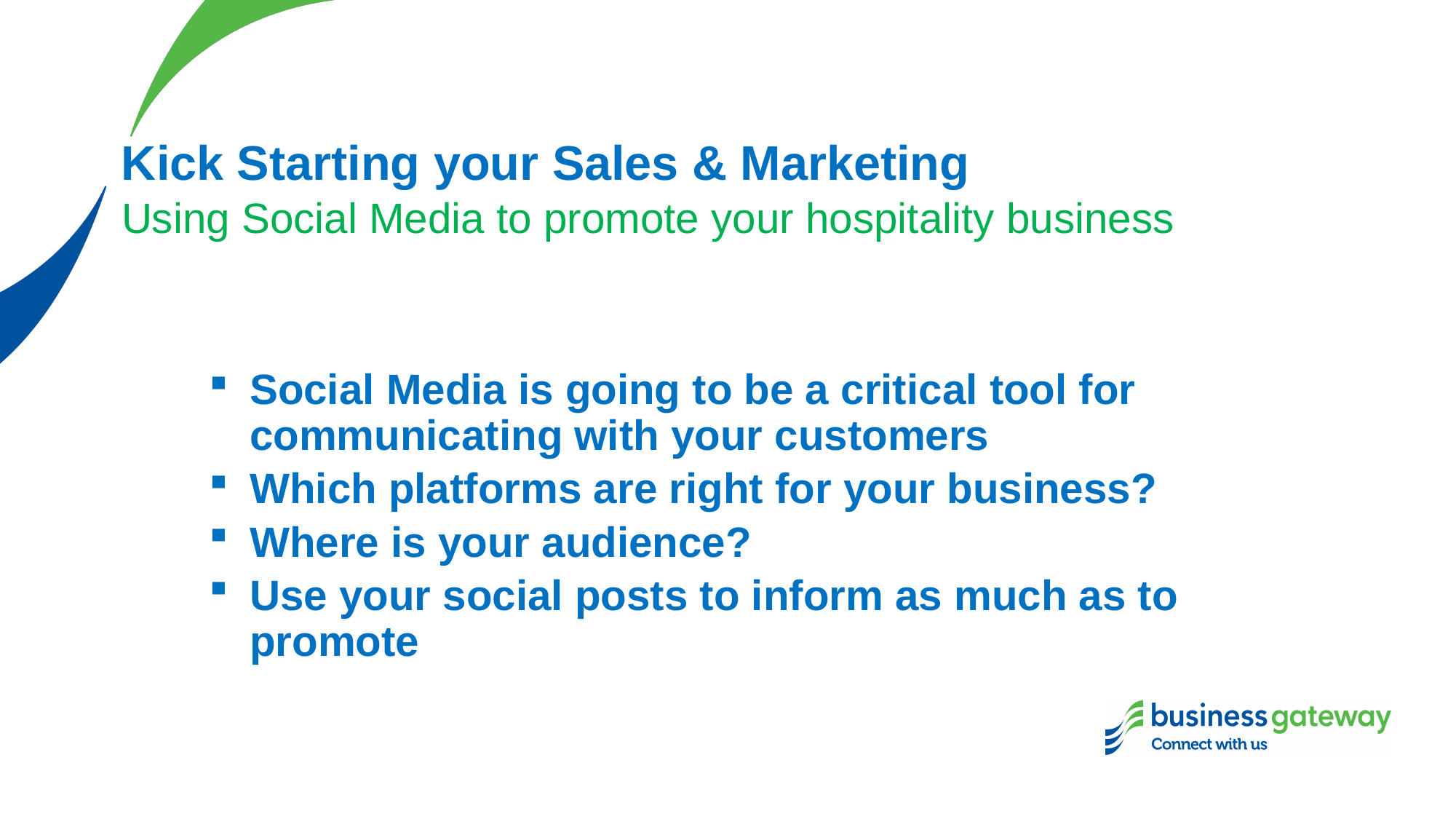

# Kick Starting your Sales & Marketing
Using Social Media to promote your hospitality business

Social Media is going to be a critical tool for communicating with your customers
Which platforms are right for your business?
Where is your audience?
Use your social posts to inform as much as to promote